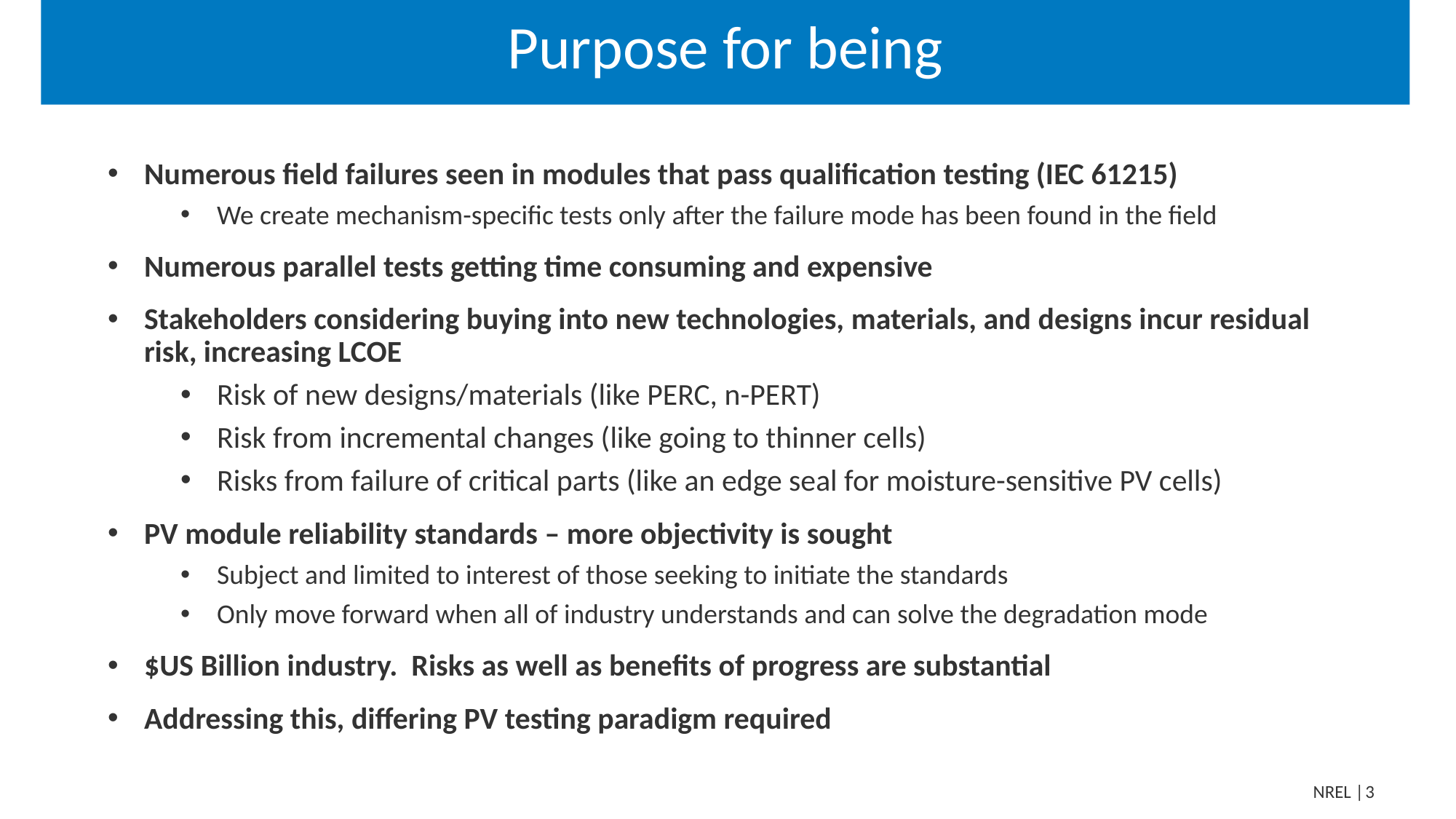

# Purpose for being
Numerous field failures seen in modules that pass qualification testing (IEC 61215)
We create mechanism-specific tests only after the failure mode has been found in the field
Numerous parallel tests getting time consuming and expensive
Stakeholders considering buying into new technologies, materials, and designs incur residual risk, increasing LCOE
Risk of new designs/materials (like PERC, n-PERT)
Risk from incremental changes (like going to thinner cells)
Risks from failure of critical parts (like an edge seal for moisture-sensitive PV cells)
PV module reliability standards – more objectivity is sought
Subject and limited to interest of those seeking to initiate the standards
Only move forward when all of industry understands and can solve the degradation mode
$US Billion industry.  Risks as well as benefits of progress are substantial
Addressing this, differing PV testing paradigm required
3